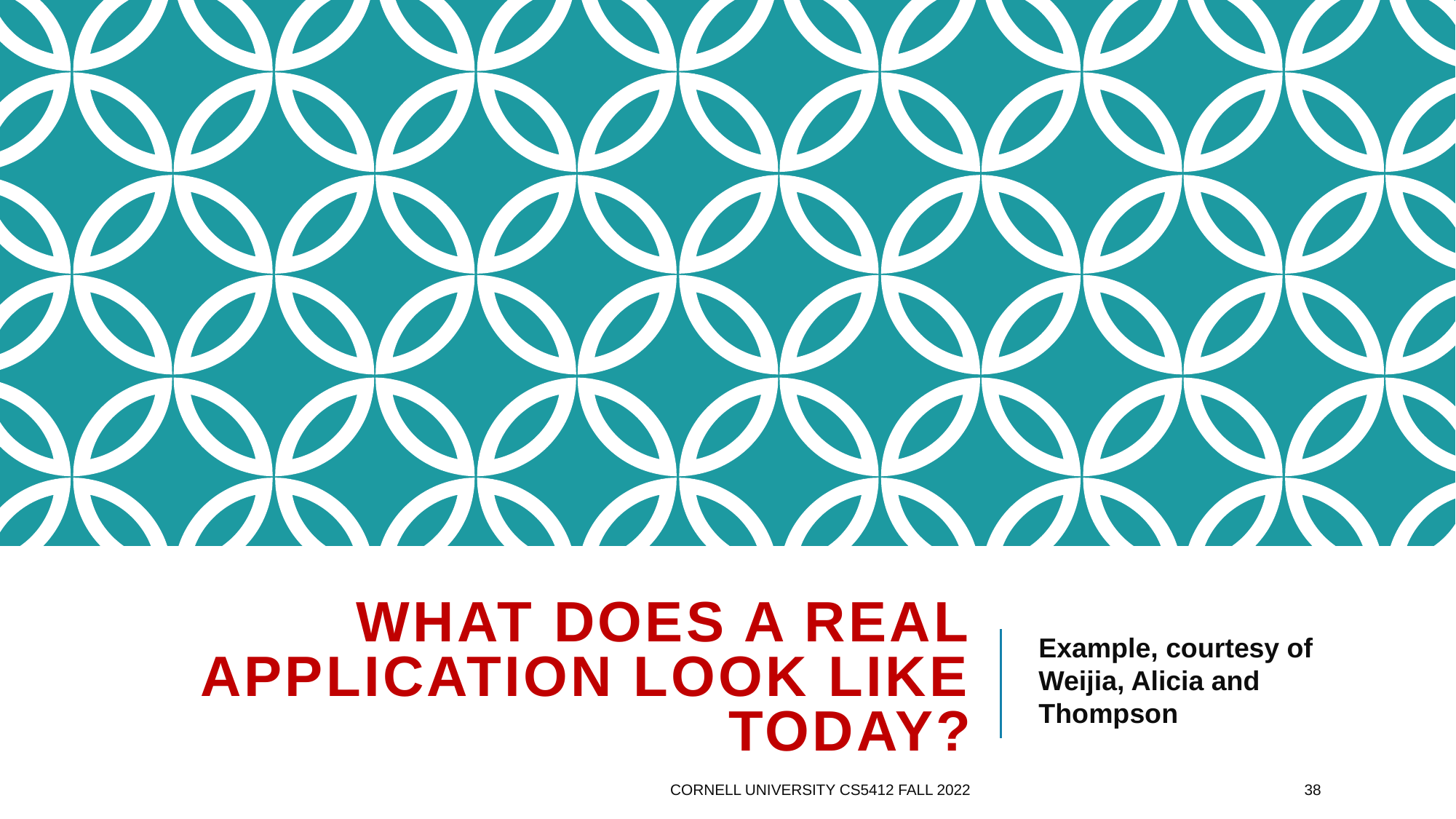

# What does a real application look like today?
Example, courtesy of Weijia, Alicia and Thompson
Cornell University CS5412 Fall 2022
38